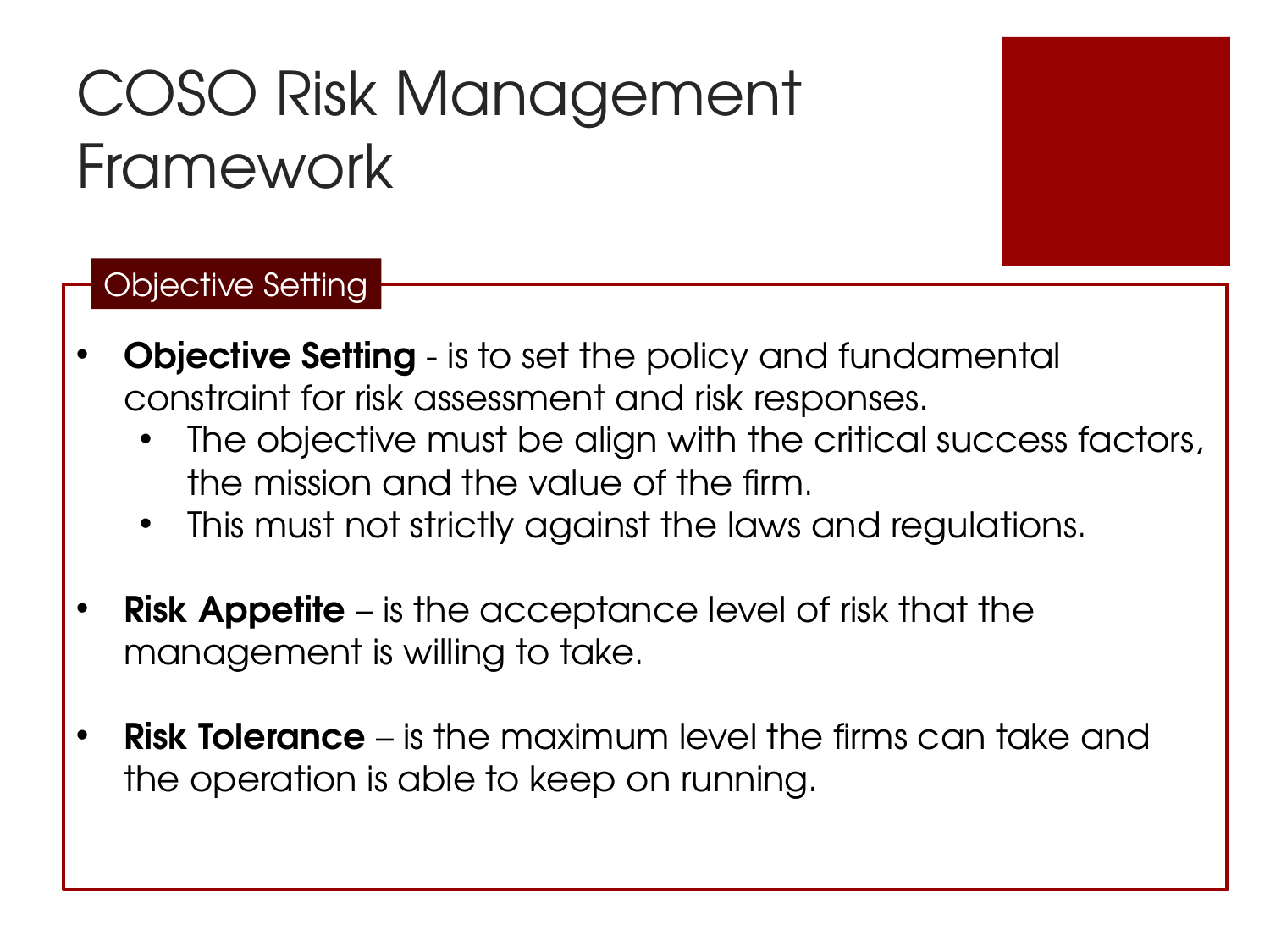

# COSO Risk Management Framework
Objective Setting

Objective Setting - is to set the policy and fundamental constraint for risk assessment and risk responses.
The objective must be align with the critical success factors, the mission and the value of the firm.
This must not strictly against the laws and regulations.

Risk Appetite – is the acceptance level of risk that the management is willing to take.

Risk Tolerance – is the maximum level the firms can take and the operation is able to keep on running.